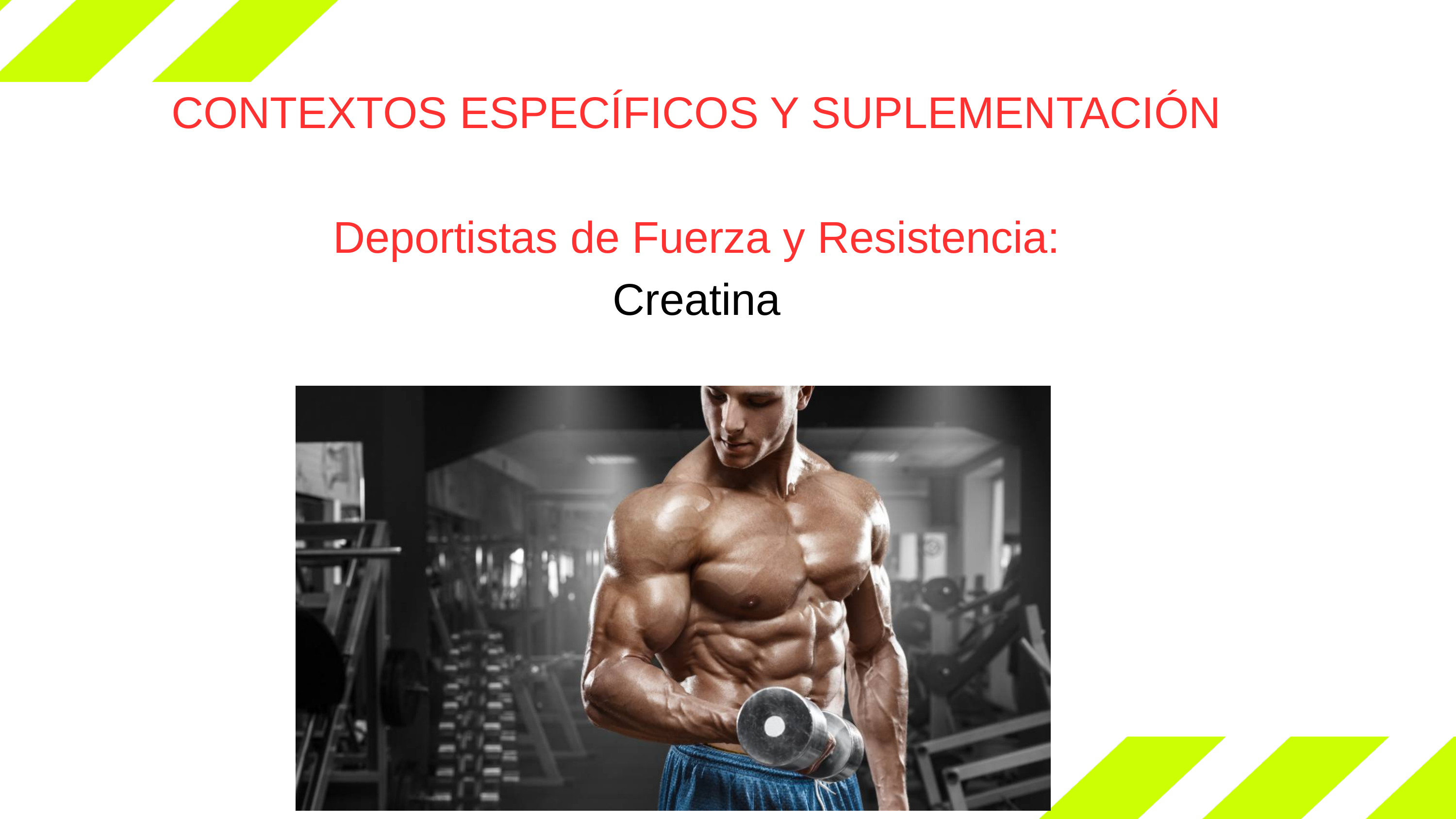

CONTEXTOS ESPECÍFICOS Y SUPLEMENTACIÓN

Deportistas de Fuerza y Resistencia:
Creatina